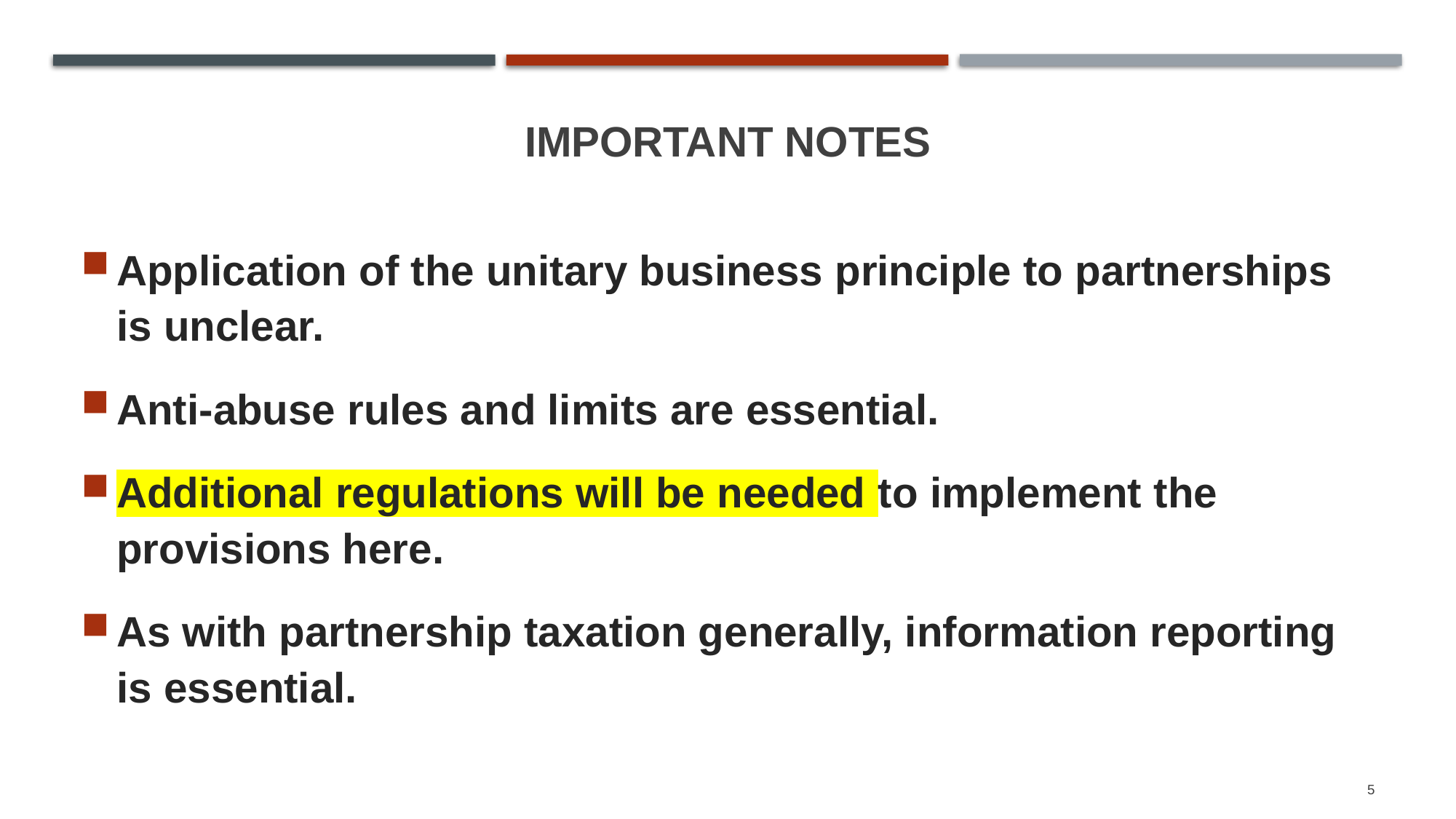

# Important Notes
Application of the unitary business principle to partnerships is unclear.
Anti-abuse rules and limits are essential.
Additional regulations will be needed to implement the provisions here.
As with partnership taxation generally, information reporting is essential.
5